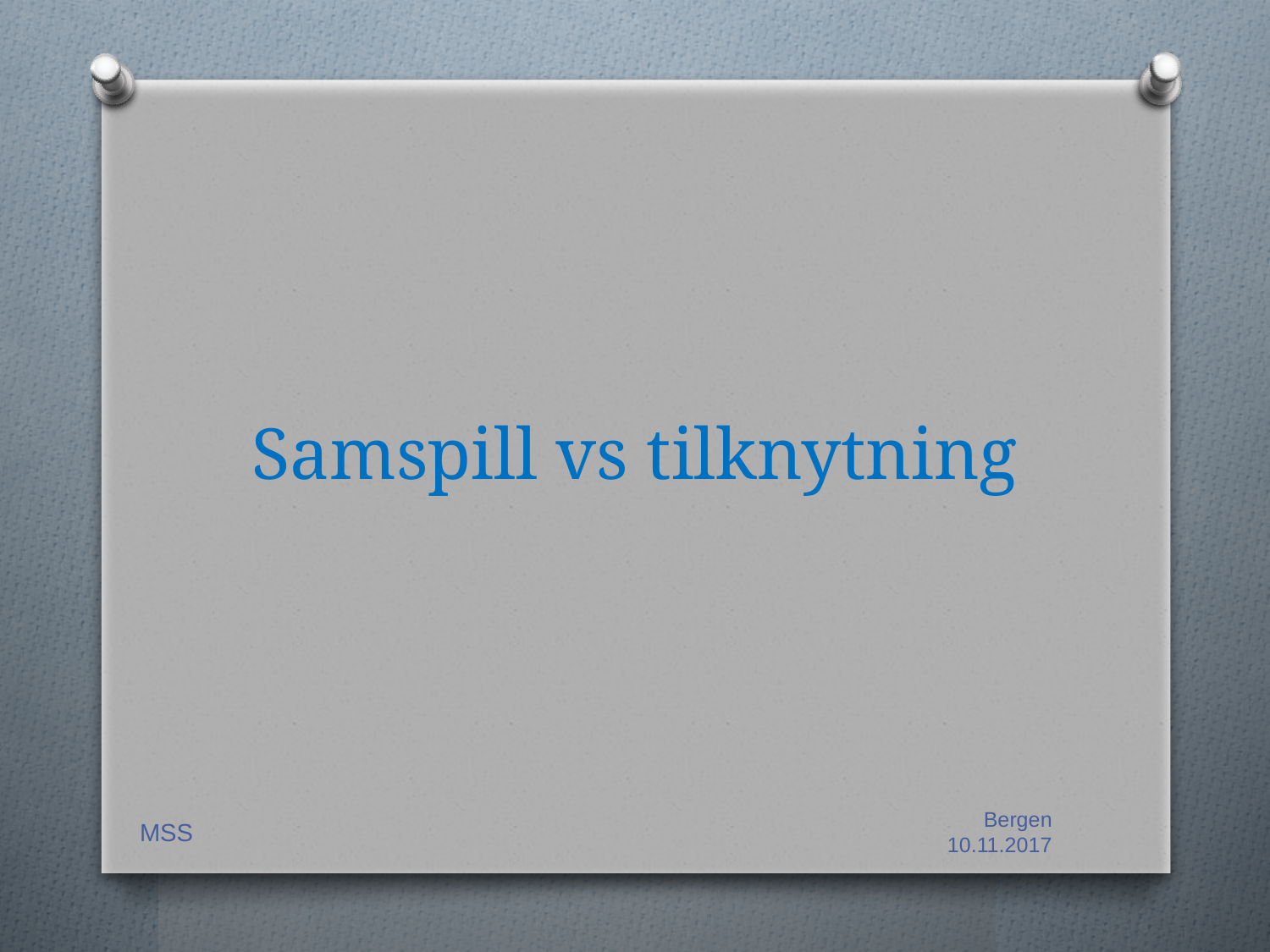

# Samspill vs tilknytning

MSS
Bergen 10.11.2017